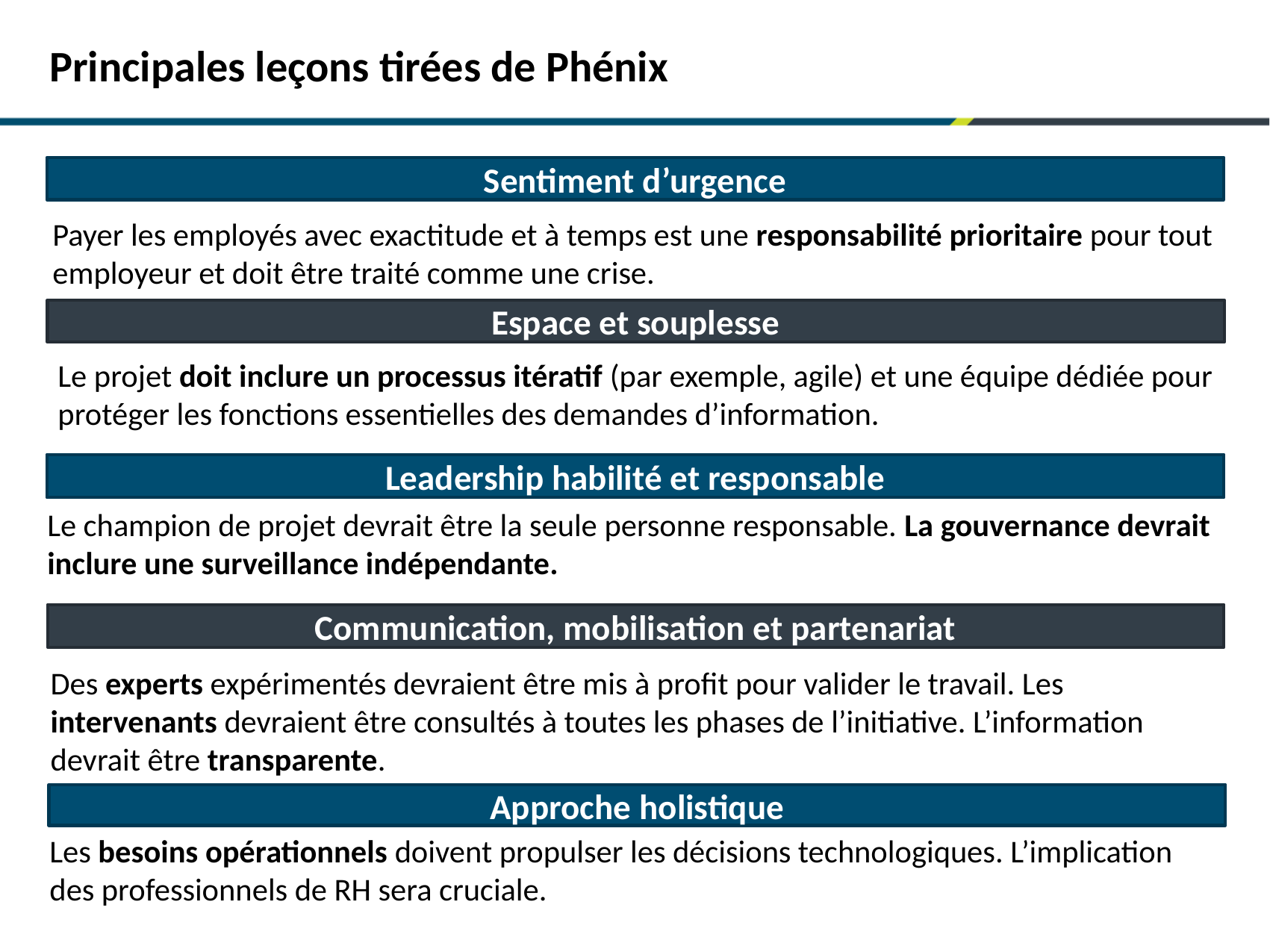

Principales leçons tirées de Phénix
Sentiment d’urgence
Payer les employés avec exactitude et à temps est une responsabilité prioritaire pour tout employeur et doit être traité comme une crise.
Espace et souplesse
Le projet doit inclure un processus itératif (par exemple, agile) et une équipe dédiée pour protéger les fonctions essentielles des demandes d’information.
Leadership habilité et responsable
Le champion de projet devrait être la seule personne responsable. La gouvernance devrait inclure une surveillance indépendante.
Communication, mobilisation et partenariat
Des experts expérimentés devraient être mis à profit pour valider le travail. Les intervenants devraient être consultés à toutes les phases de l’initiative. L’information devrait être transparente.
Approche holistique
Les besoins opérationnels doivent propulser les décisions technologiques. L’implication des professionnels de RH sera cruciale.